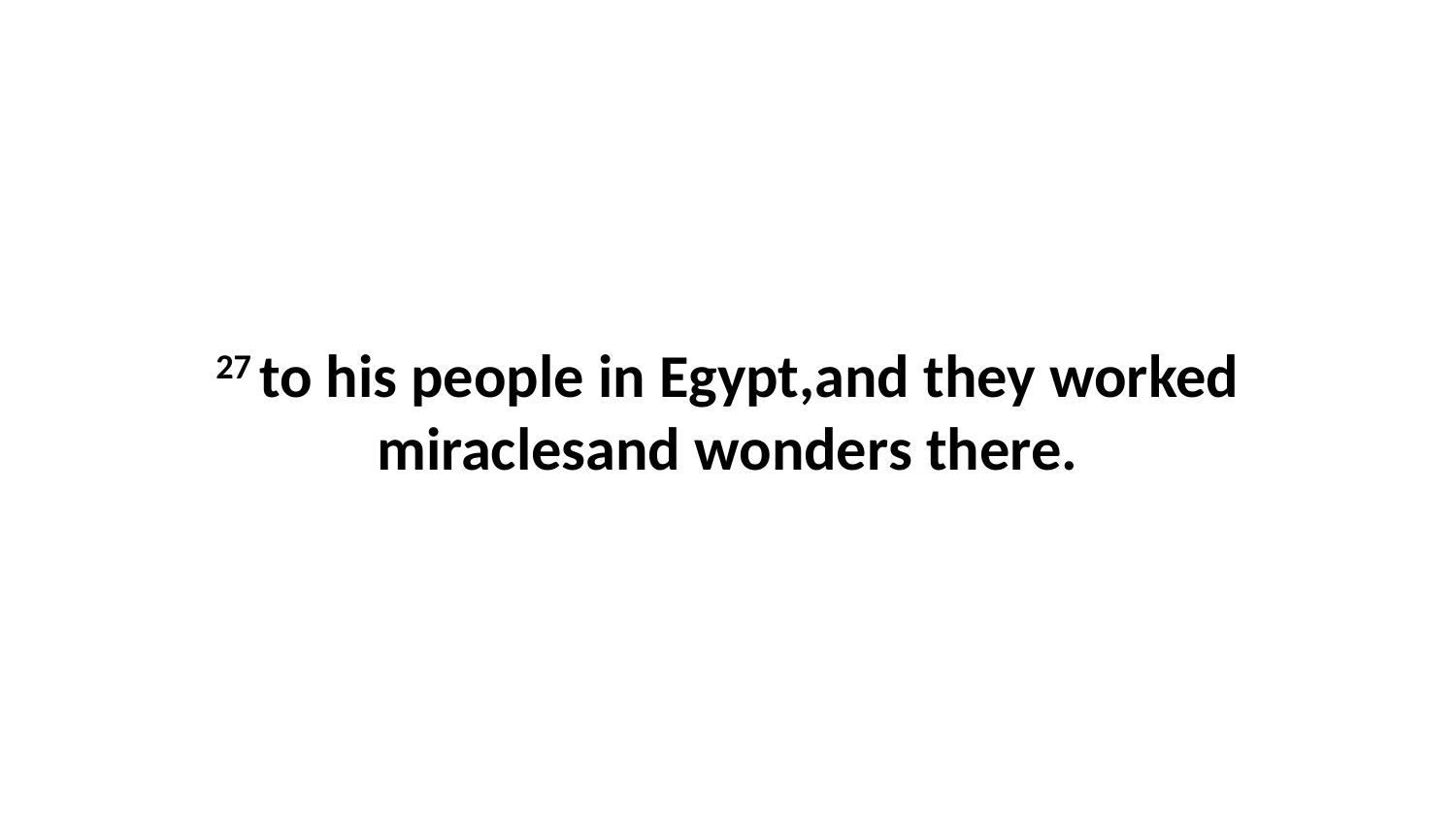

27 to his people in Egypt,and they worked miraclesand wonders there.